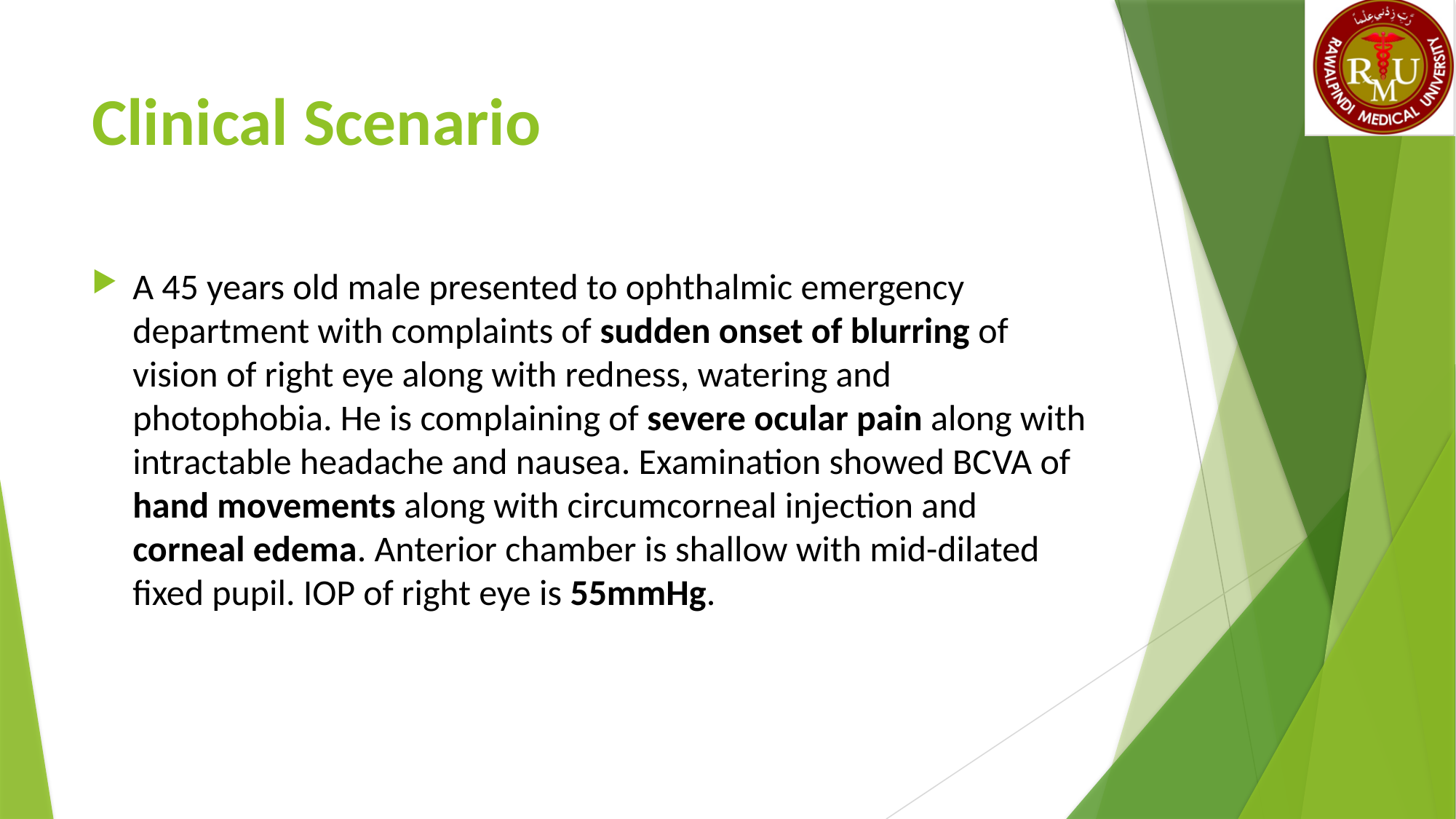

# Clinical Scenario
A 45 years old male presented to ophthalmic emergency department with complaints of sudden onset of blurring of vision of right eye along with redness, watering and photophobia. He is complaining of severe ocular pain along with intractable headache and nausea. Examination showed BCVA of hand movements along with circumcorneal injection and corneal edema. Anterior chamber is shallow with mid-dilated fixed pupil. IOP of right eye is 55mmHg.